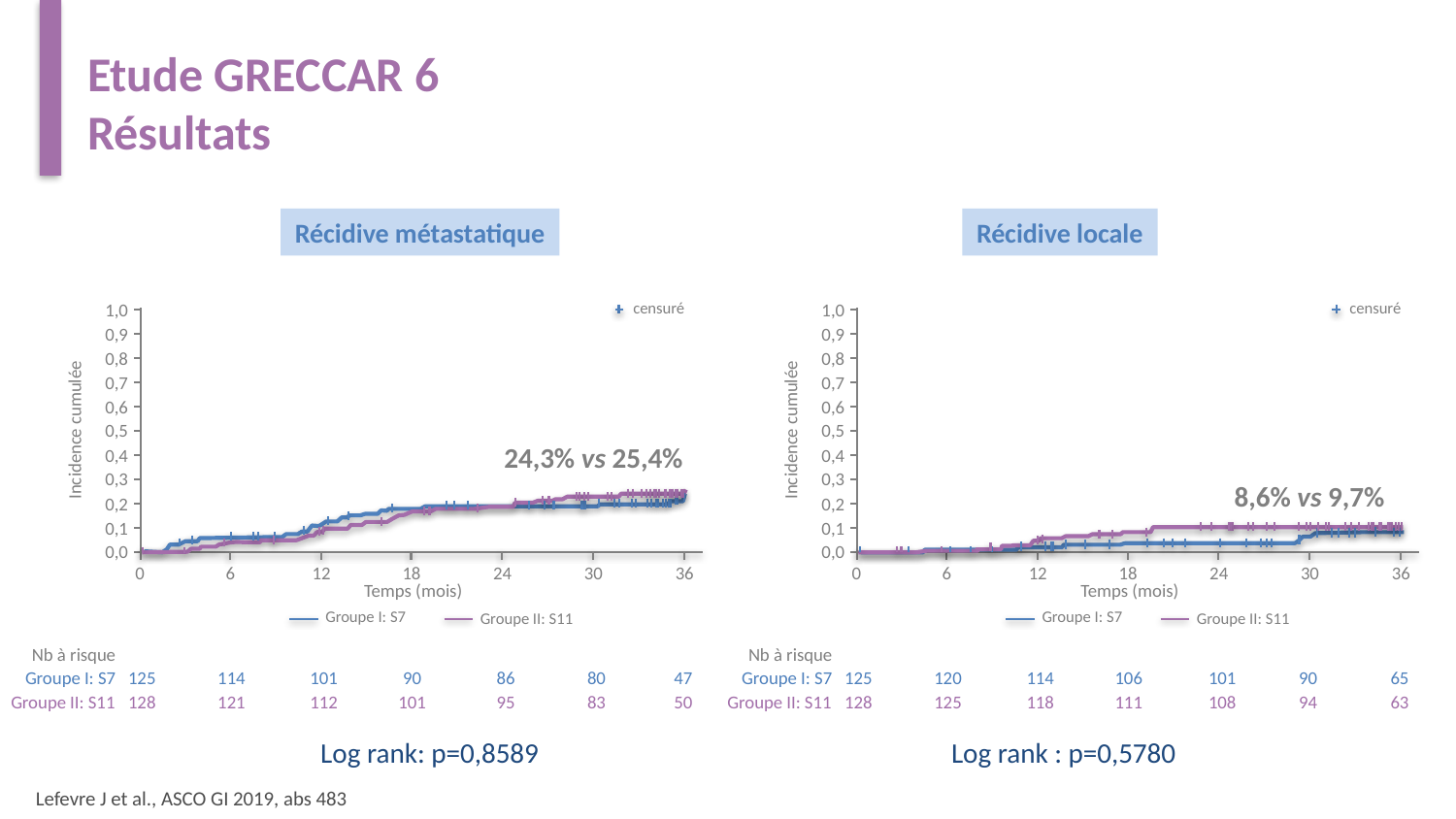

# Etude GRECCAR 6 Résultats
Récidive métastatique
Récidive locale
censuré
censuré
1,0
1,0

0,9
0,9
0,8
0,8
0,7
0,7
0,6
0,6
Incidence cumulée
Incidence cumulée
0,5
0,5
24,3% vs 25,4%
0,4
0,4
0,3
0,3
8,6% vs 9,7%

0,2
0,2

0,1
0,1

0,0
0,0
0
6
12
18
24
30
36
0
6
12
18
24
30
36
Temps (mois)
Temps (mois)
Groupe I: S7
Groupe I: S7
Groupe II: S11
Groupe II: S11
Nb à risque
Nb à risque
Groupe I: S7
125
114
101
90
86
80
47
Groupe I: S7
125
120
114
106
101
90
65
Groupe II: S11
128
121
112
101
95
83
50
Groupe II: S11
128
125
118
111
108
94
63
Log rank: p=0,8589
Log rank : p=0,5780
Lefevre J et al., ASCO GI 2019, abs 483